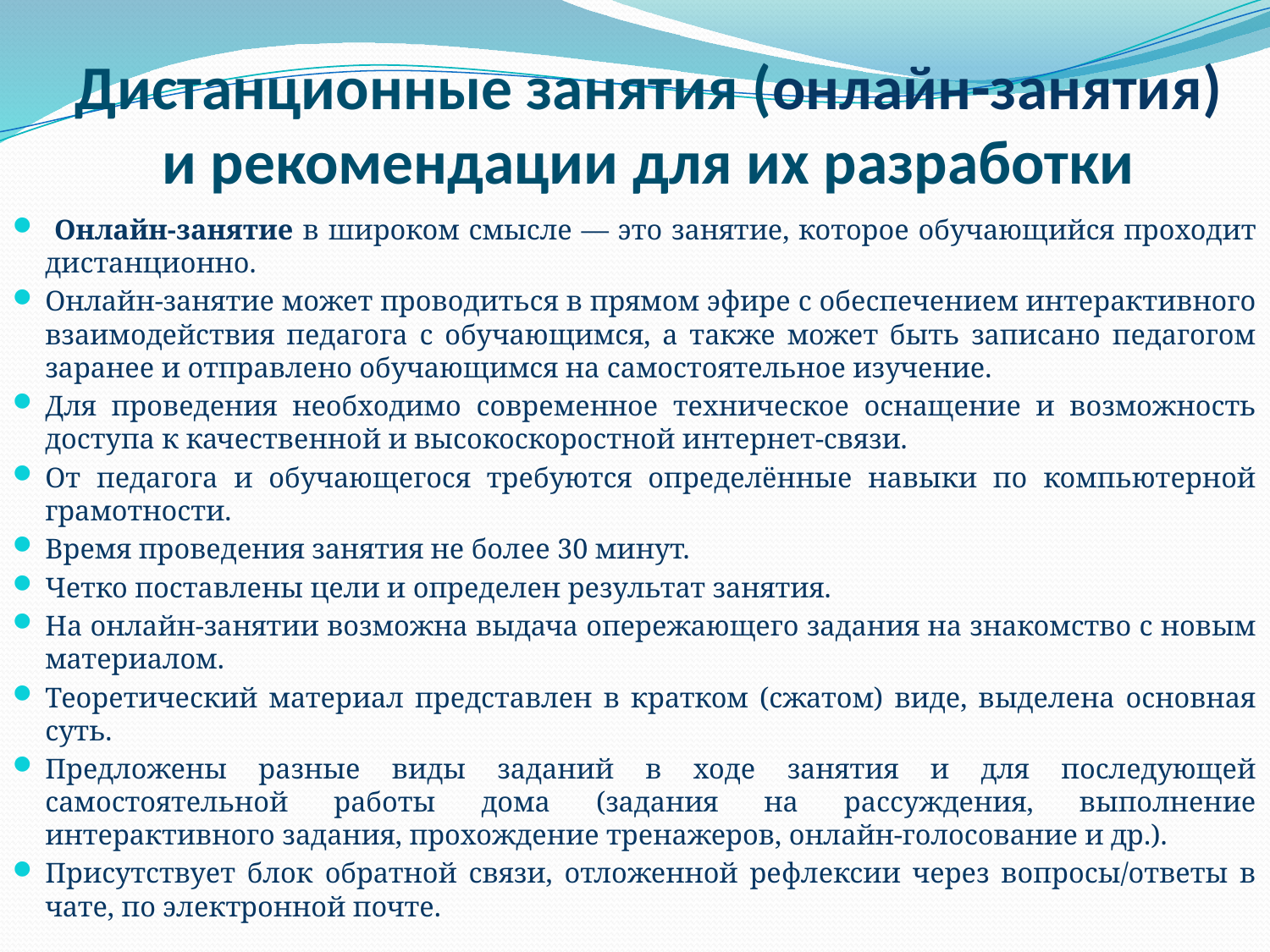

# Дистанционные занятия (онлайн-занятия) и рекомендации для их разработки
 Онлайн-занятие в широком смысле — это занятие, которое обучающийся проходит дистанционно.
Онлайн-занятие может проводиться в прямом эфире с обеспечением интерактивного взаимодействия педагога с обучающимся, а также может быть записано педагогом заранее и отправлено обучающимся на самостоятельное изучение.
Для проведения необходимо современное техническое оснащение и возможность доступа к качественной и высокоскоростной интернет-связи.
От педагога и обучающегося требуются определённые навыки по компьютерной грамотности.
Время проведения занятия не более 30 минут.
Четко поставлены цели и определен результат занятия.
На онлайн-занятии возможна выдача опережающего задания на знакомство с новым материалом.
Теоретический материал представлен в кратком (сжатом) виде, выделена основная суть.
Предложены разные виды заданий в ходе занятия и для последующей самостоятельной работы дома (задания на рассуждения, выполнение интерактивного задания, прохождение тренажеров, онлайн-голосование и др.).
Присутствует блок обратной связи, отложенной рефлексии через вопросы/ответы в чате, по электронной почте.